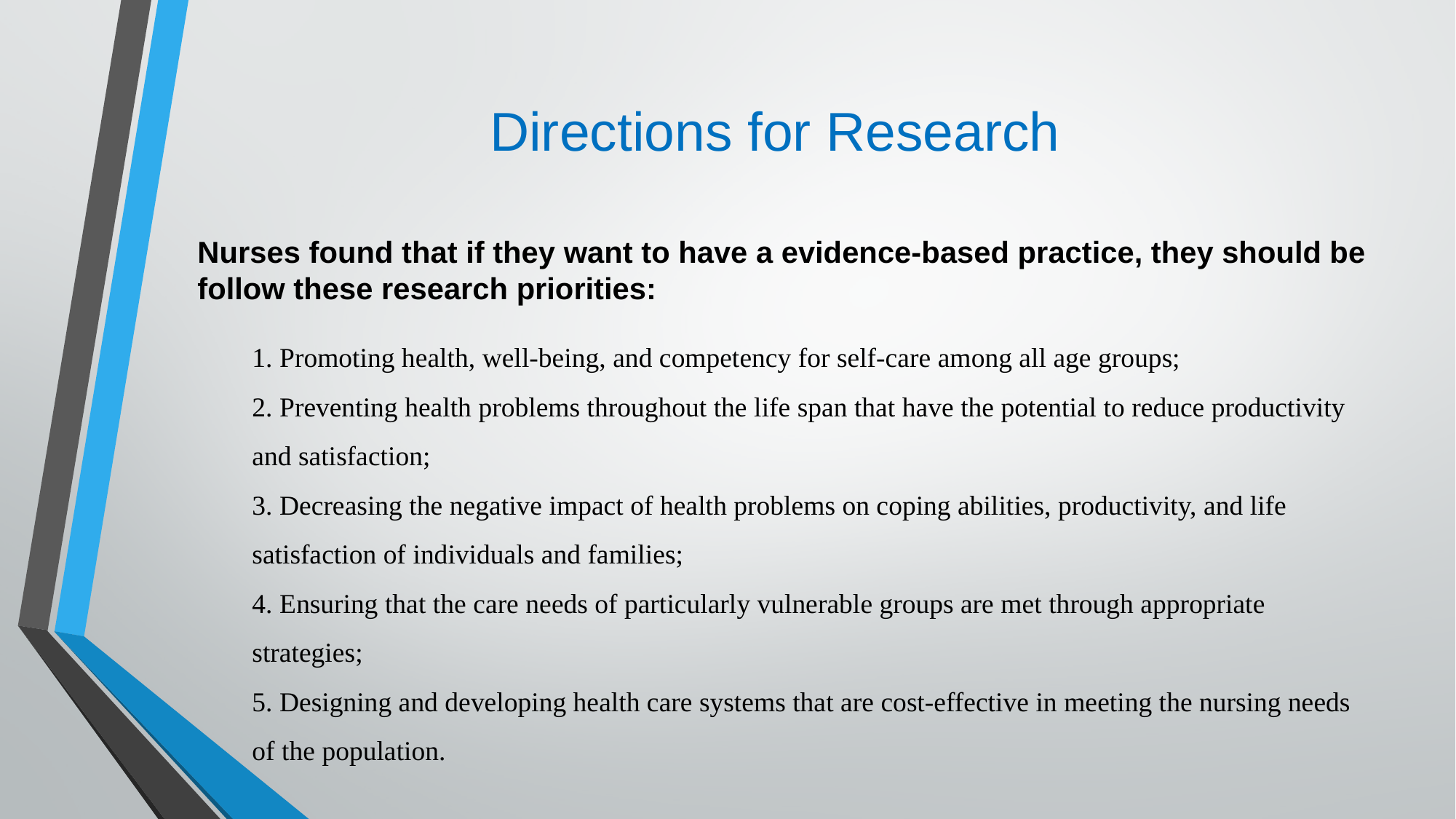

# Directions for Research
Nurses found that if they want to have a evidence-based practice, they should be follow these research priorities:
1. Promoting health, well-being, and competency for self-care among all age groups;
2. Preventing health problems throughout the life span that have the potential to reduce productivity and satisfaction;
3. Decreasing the negative impact of health problems on coping abilities, productivity, and life satisfaction of individuals and families;
4. Ensuring that the care needs of particularly vulnerable groups are met through appropriate strategies;
5. Designing and developing health care systems that are cost-effective in meeting the nursing needs of the population.